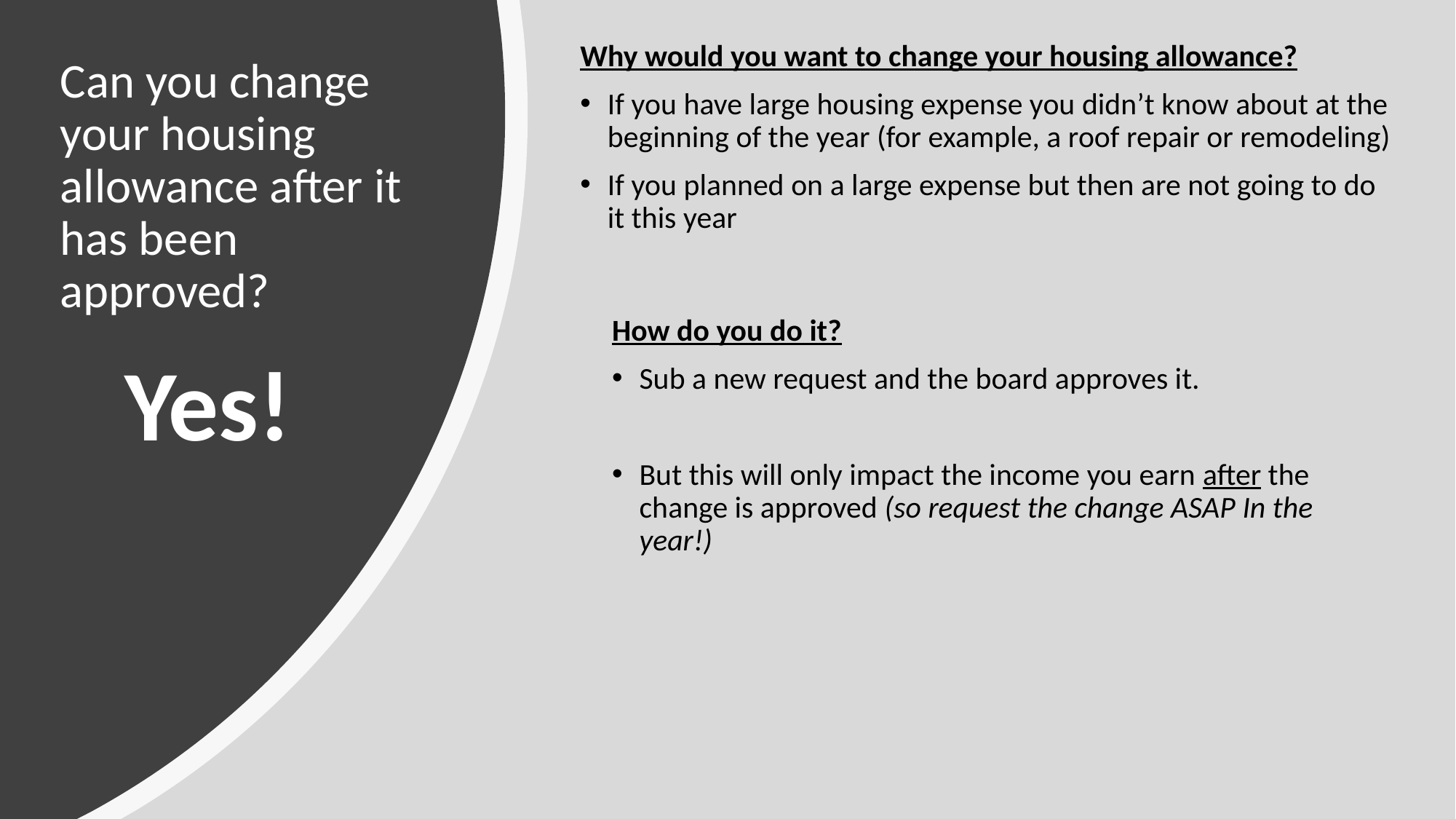

Why would you want to change your housing allowance?
If you have large housing expense you didn’t know about at the beginning of the year (for example, a roof repair or remodeling)
If you planned on a large expense but then are not going to do it this year

# Can you change your housing allowance after it has been approved?
How do you do it?
Sub a new request and the board approves it.

But this will only impact the income you earn after the change is approved (so request the change ASAP In the year!)

Yes!